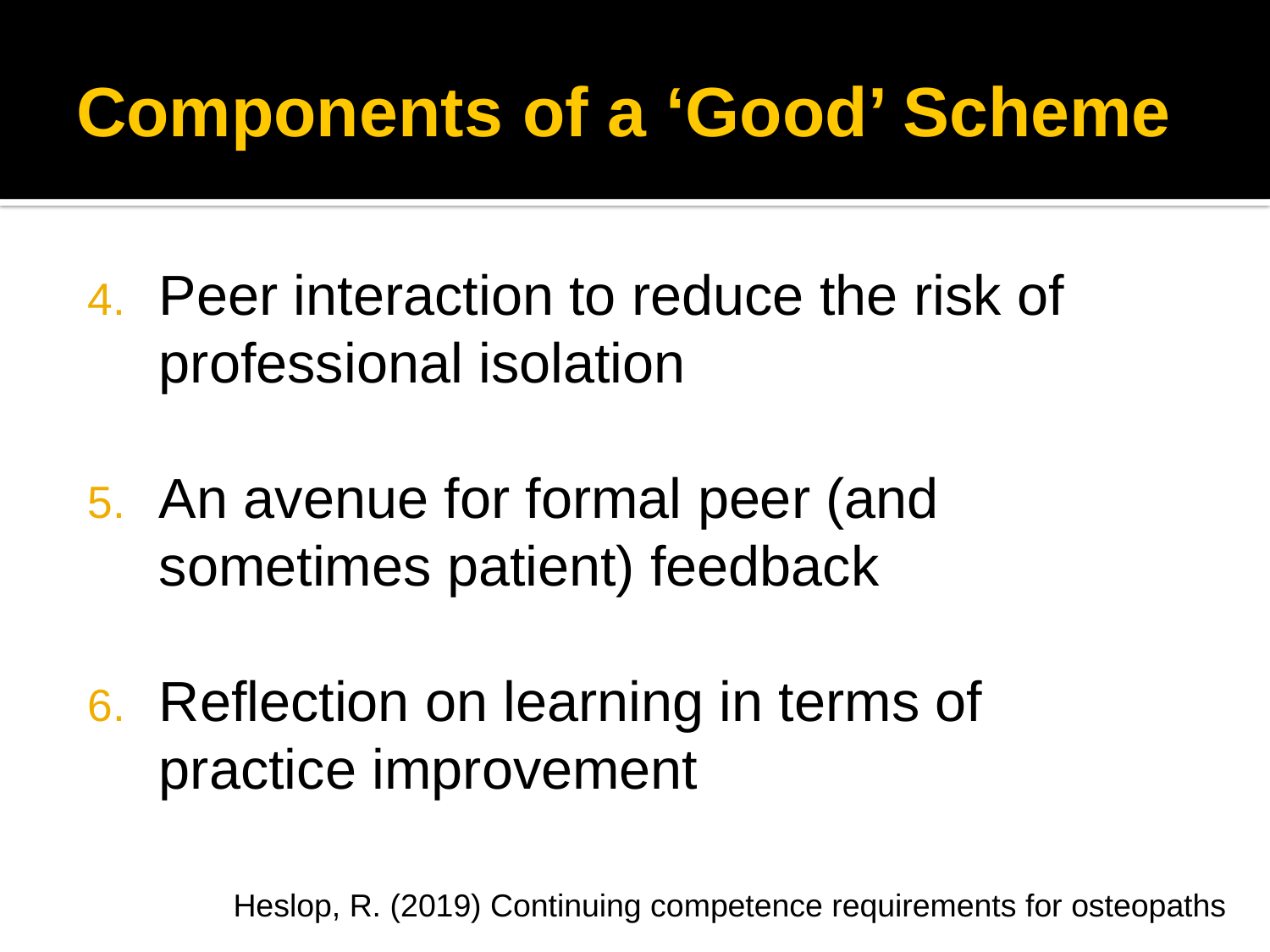

# Components of a ‘Good’ Scheme
Peer interaction to reduce the risk of professional isolation

An avenue for formal peer (and sometimes patient) feedback

Reflection on learning in terms of practice improvement

Heslop, R. (2019) Continuing competence requirements for osteopaths